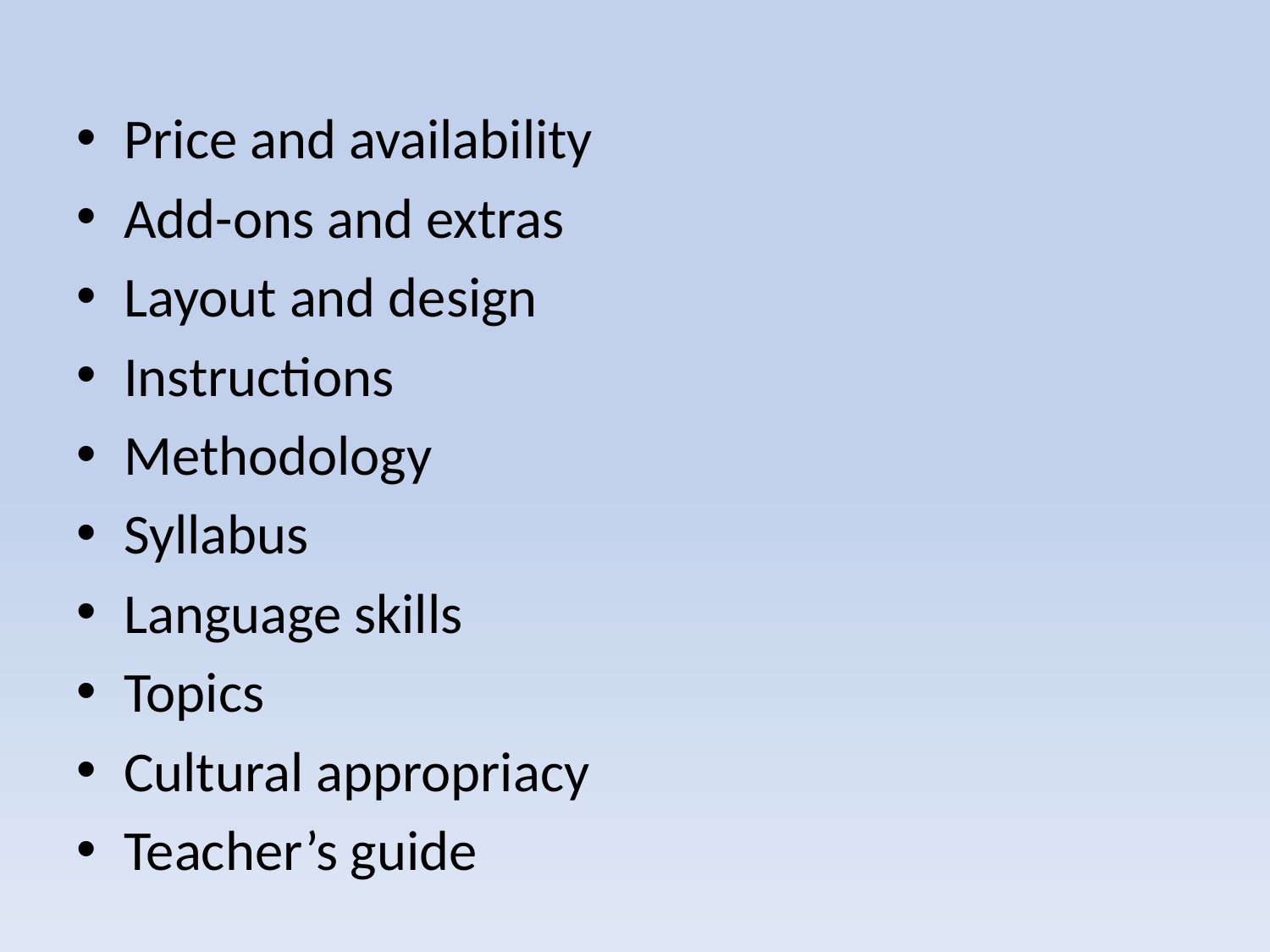

#
Price and availability
Add-ons and extras
Layout and design
Instructions
Methodology
Syllabus
Language skills
Topics
Cultural appropriacy
Teacher’s guide